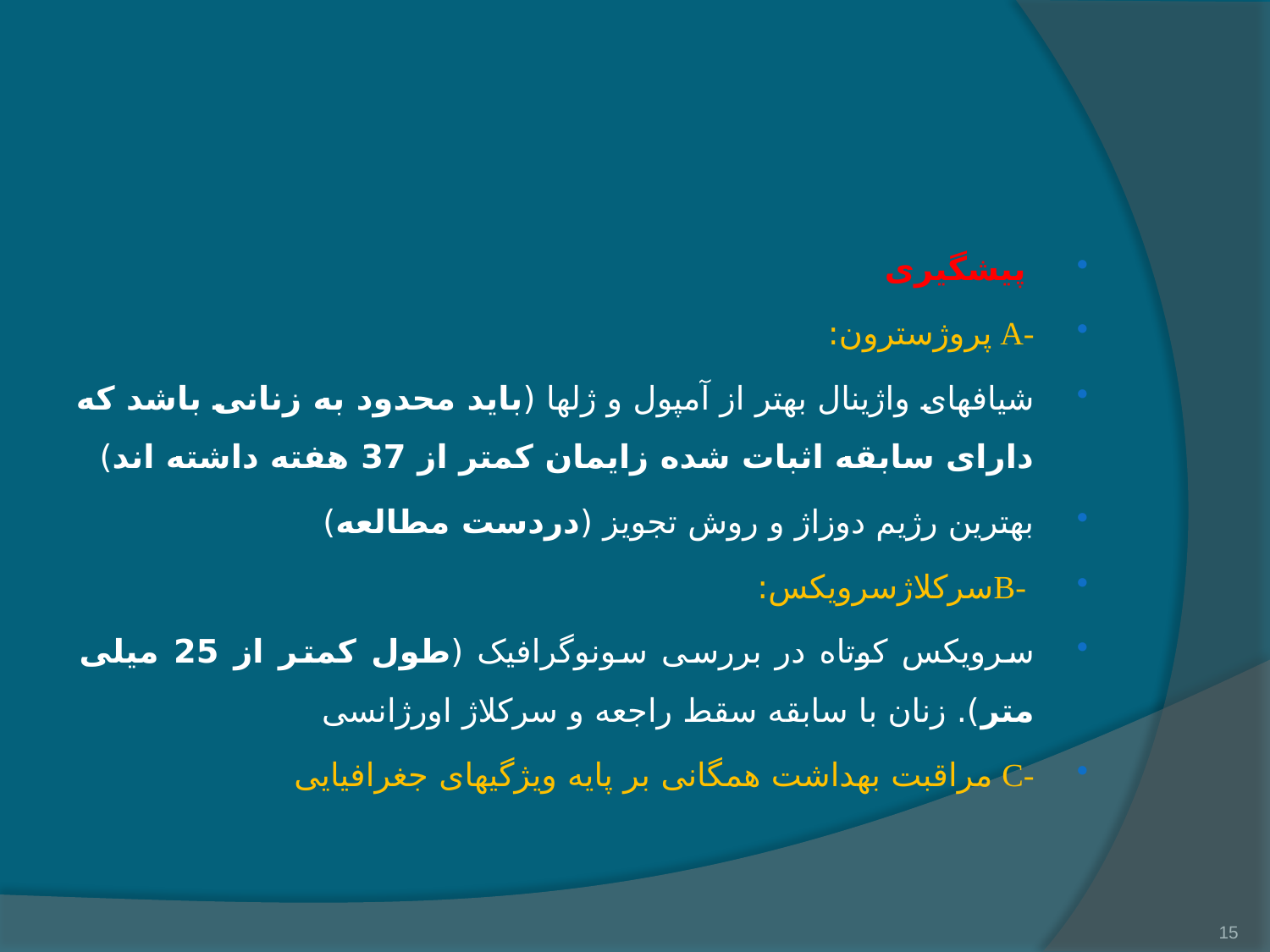

#
 پیشگیری
-A پروژسترون:
شیافهای واژینال بهتر از آمپول و ژلها (باید محدود به زنانی باشد که دارای سابقه اثبات شده زایمان کمتر از 37 هفته داشته اند)
بهترین رژیم دوزاژ و روش تجویز (دردست مطالعه)
 -Bسرکلاژسرویکس:
سرویکس کوتاه در بررسی سونوگرافیک (طول کمتر از 25 میلی متر). زنان با سابقه سقط راجعه و سرکلاژ اورژانسی
-C مراقبت بهداشت همگانی بر پایه ویژگیهای جغرافیایی

15